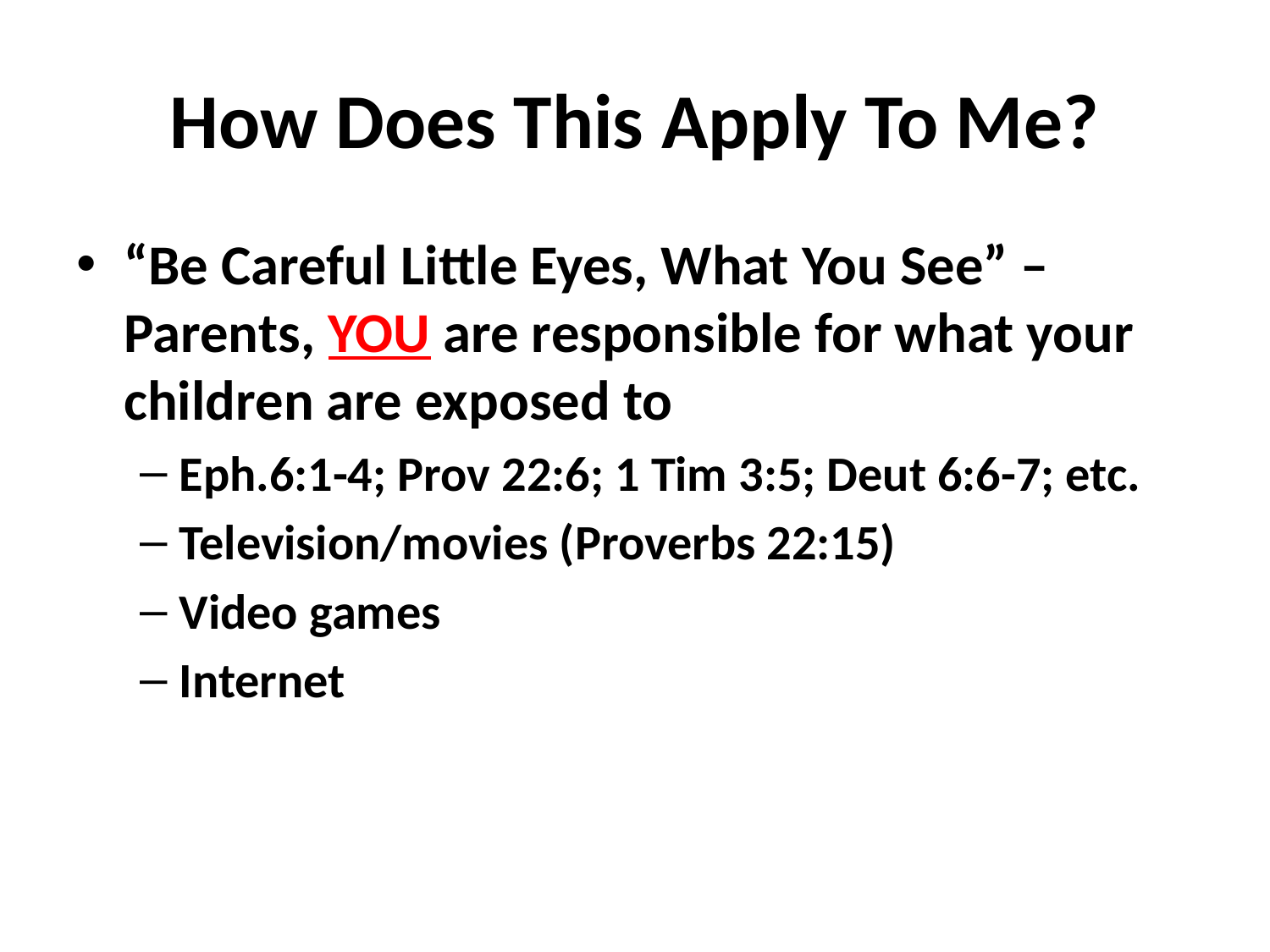

# How Does This Apply To Me?
“Be Careful Little Eyes, What You See” – Parents, YOU are responsible for what your children are exposed to
Eph.6:1-4; Prov 22:6; 1 Tim 3:5; Deut 6:6-7; etc.
Television/movies (Proverbs 22:15)
Video games
Internet